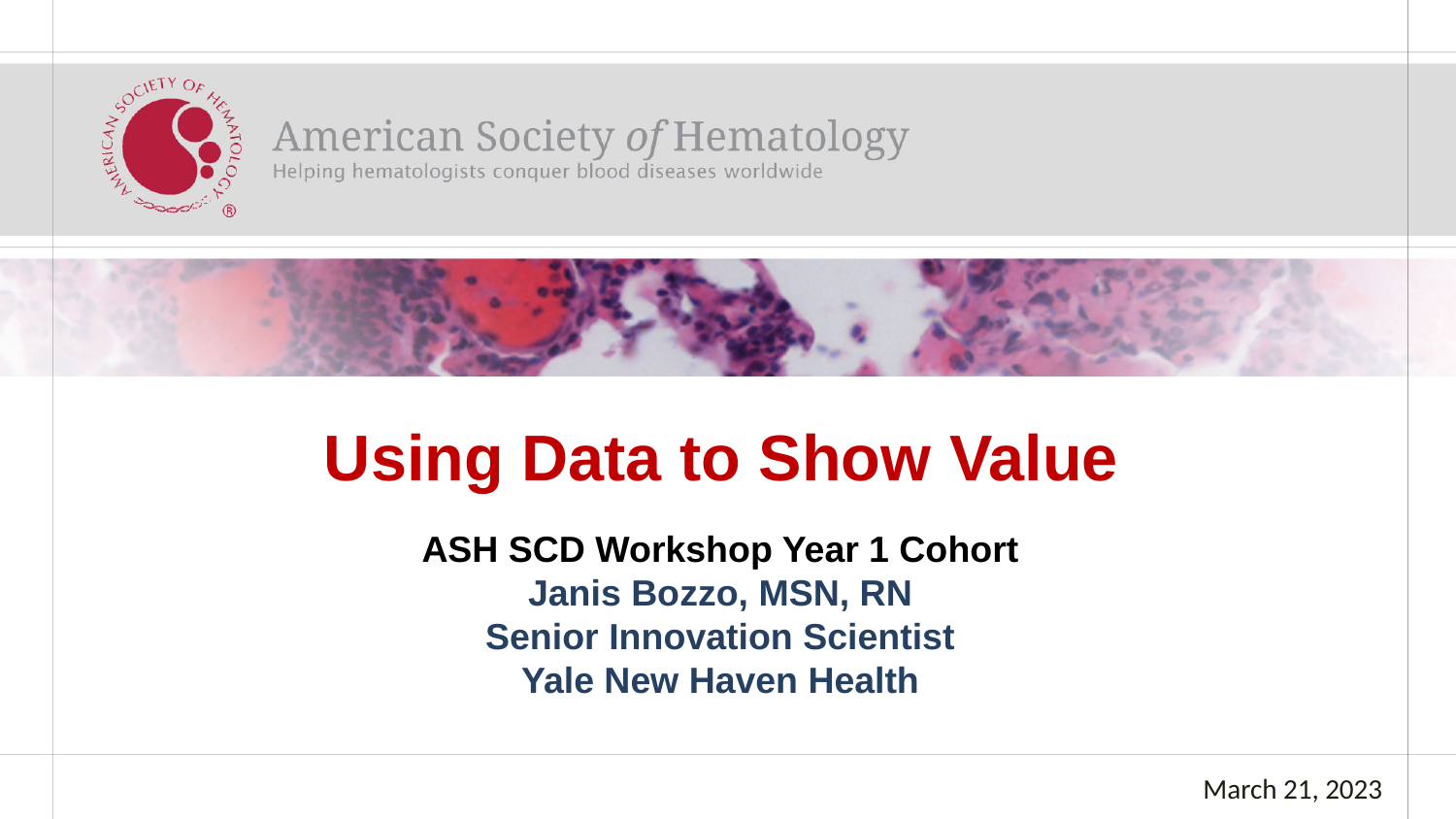

# Using Data to Show Value
ASH SCD Workshop Year 1 Cohort
Janis Bozzo, MSN, RN
Senior Innovation Scientist
Yale New Haven Health

March 21, 2023